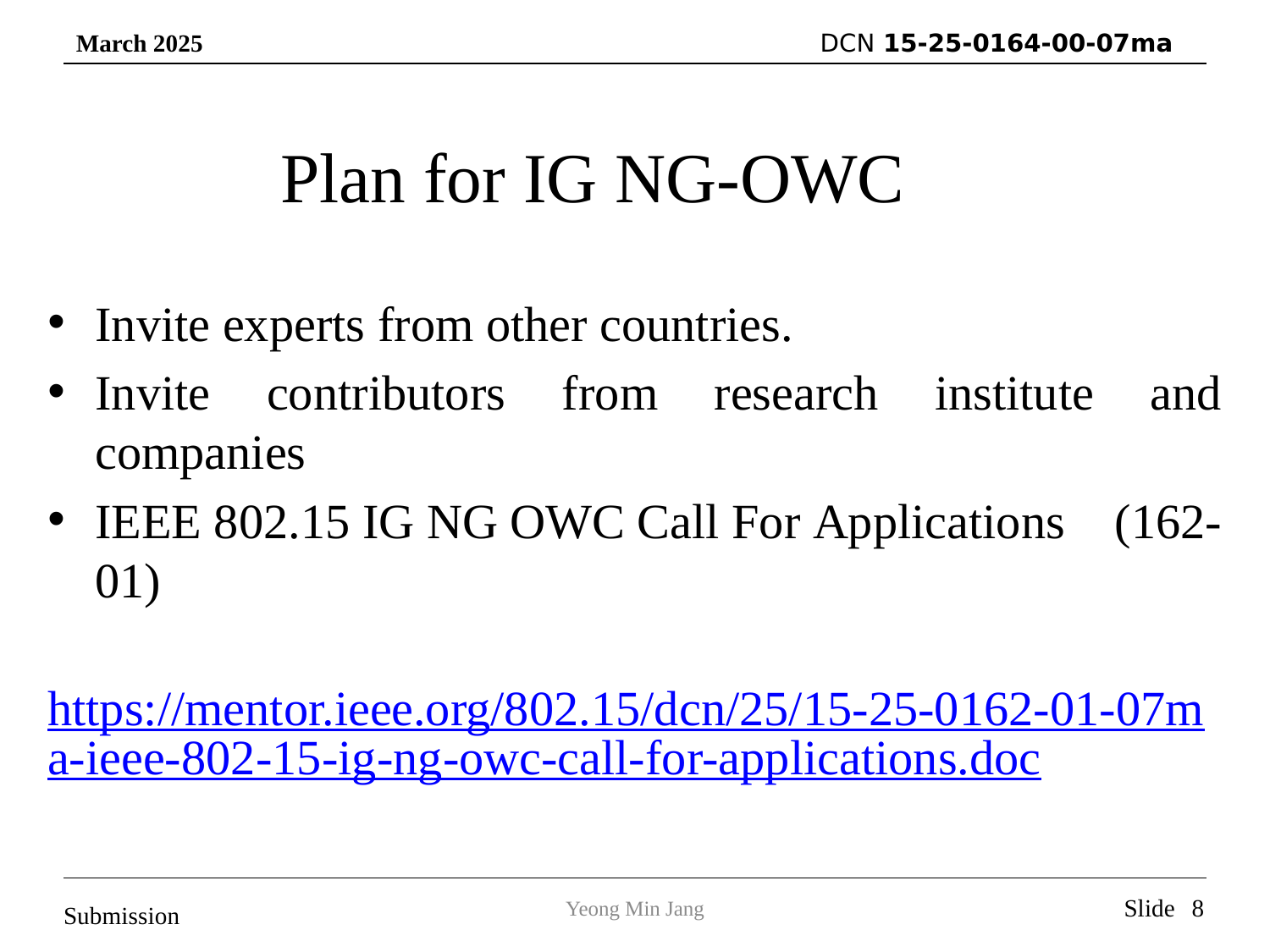

# Plan for IG NG-OWC
Invite experts from other countries.
Invite contributors from research institute and companies
IEEE 802.15 IG NG OWC Call For Applications (162-01)
    https://mentor.ieee.org/802.15/dcn/25/15-25-0162-01-07ma-ieee-802-15-ig-ng-owc-call-for-applications.doc